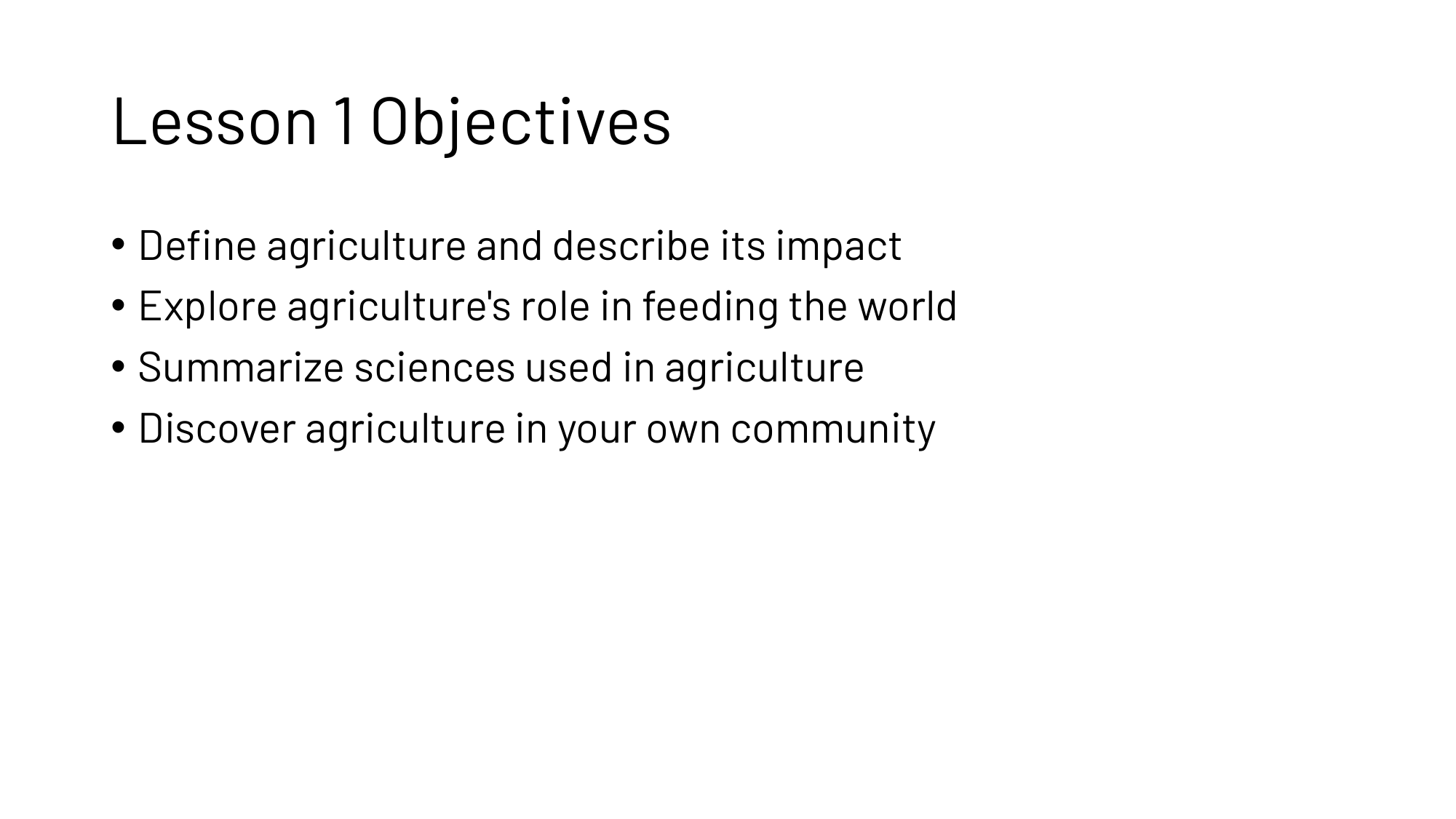

# Lesson 1 Objectives
Define agriculture and describe its impact
Explore agriculture's role in feeding the world
Summarize sciences used in agriculture
Discover agriculture in your own community